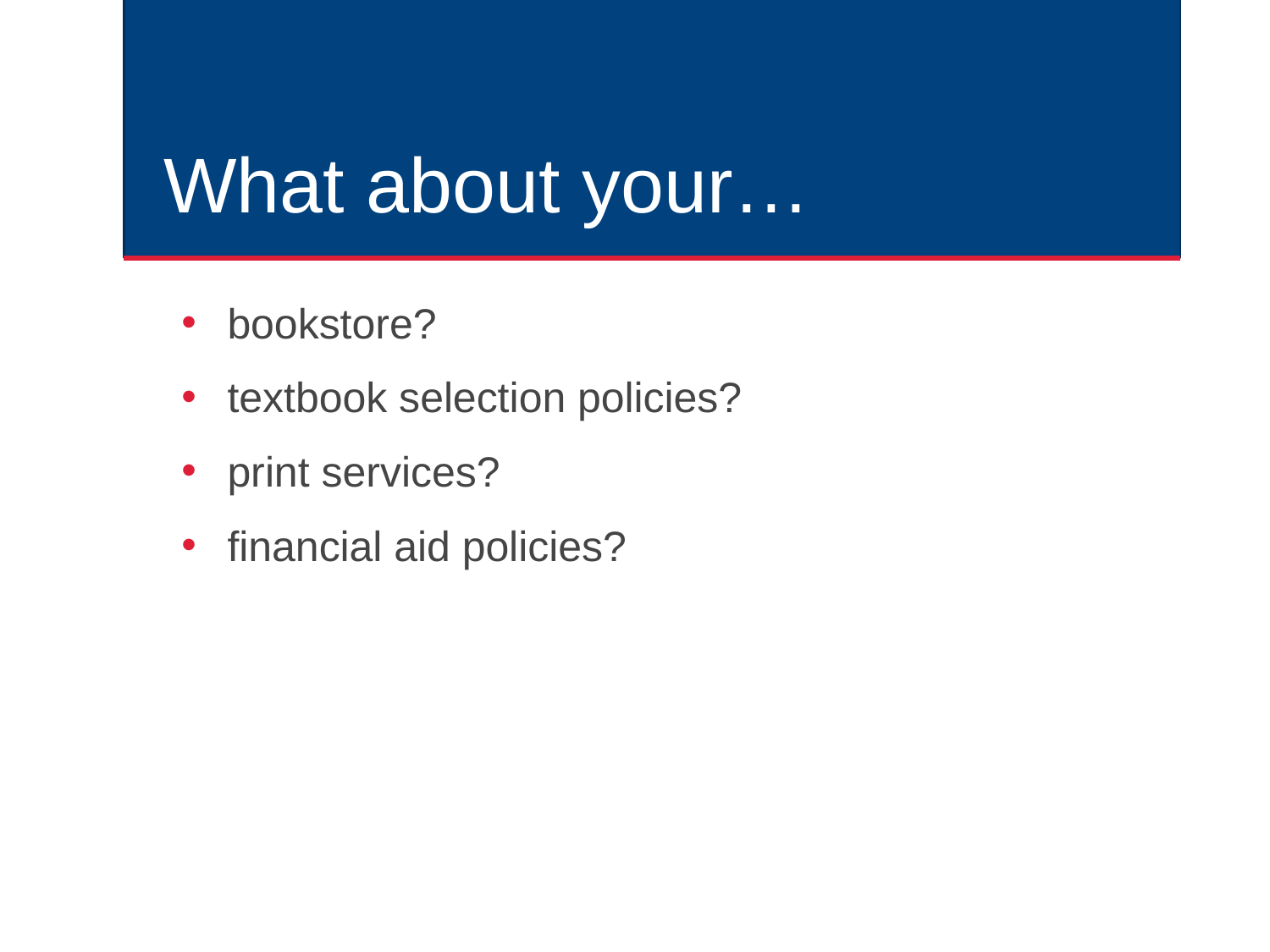

# What about your…
bookstore?
textbook selection policies?
print services?
financial aid policies?